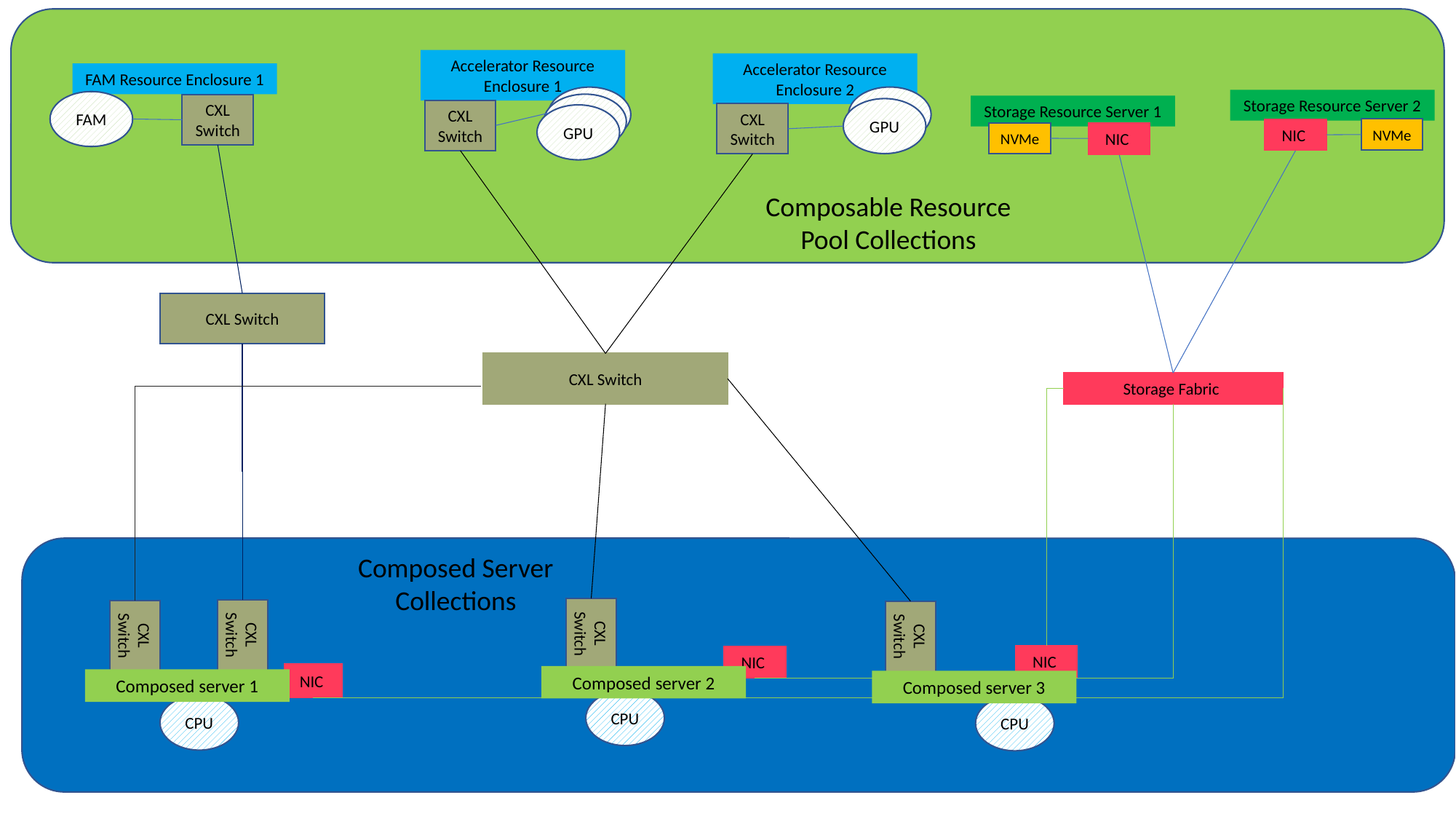

Accelerator Resource Enclosure 1
Accelerator Resource Enclosure 2
FAM Resource Enclosure 1
GPU
GPU
Storage Resource Server 2
FAM
GPU
CXL Switch
Storage Resource Server 1
GPU
CXL Switch
CXL Switch
GPU
NVMe
NIC
NVMe
NIC
Composable Resource
Pool Collections
CXL Switch
CXL Switch
Storage Fabric

Composed Server
Collections
CXL Switch
CXL Switch
CXL Switch
CXL Switch
NIC
NIC
NIC
Composed server 2
Composed server 1
Composed server 3
CPU
CPU
CPU